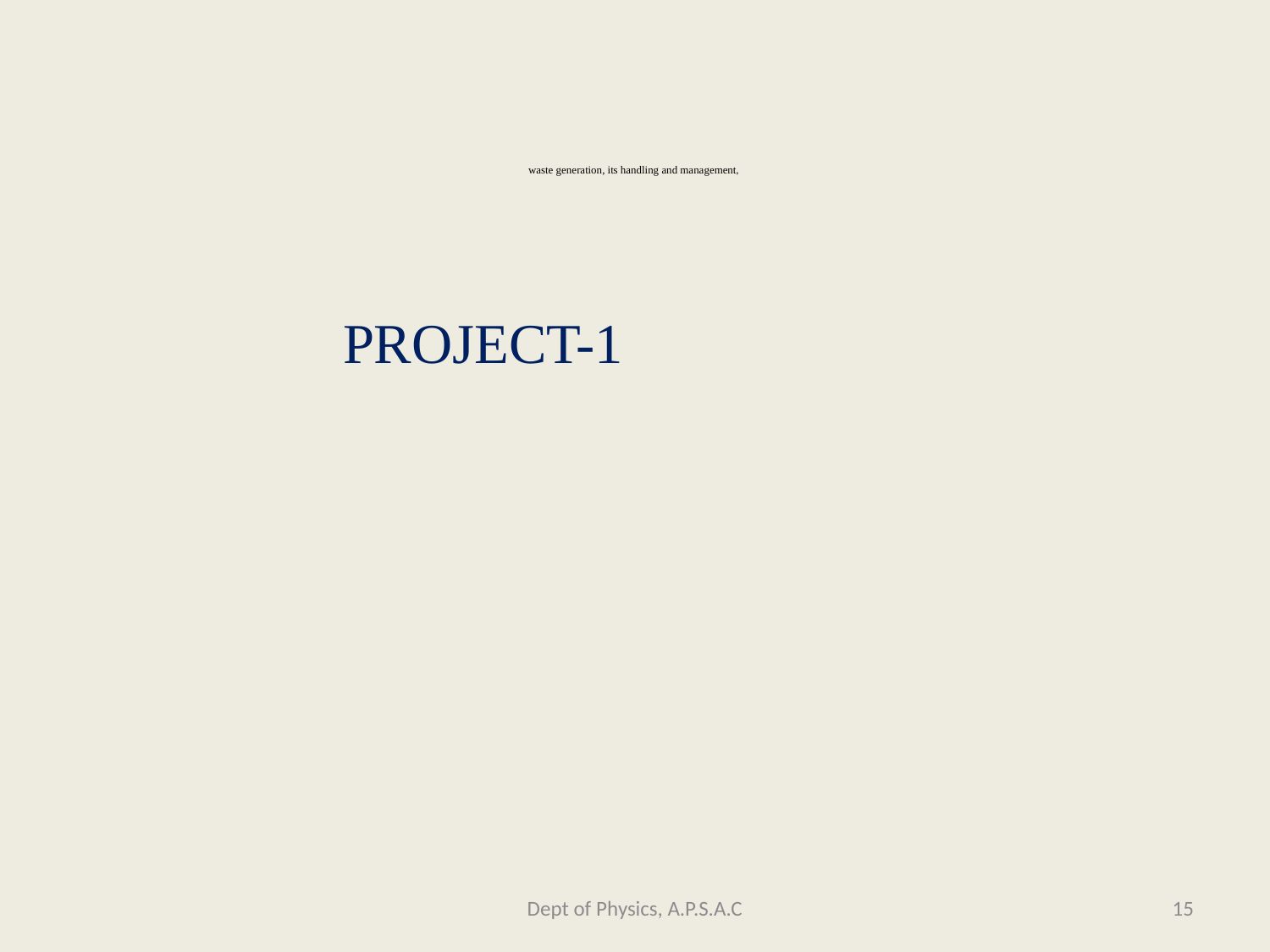

# waste generation, its handling and management,

                     PROJECT-1
Dept of Physics, A.P.S.A.C
15